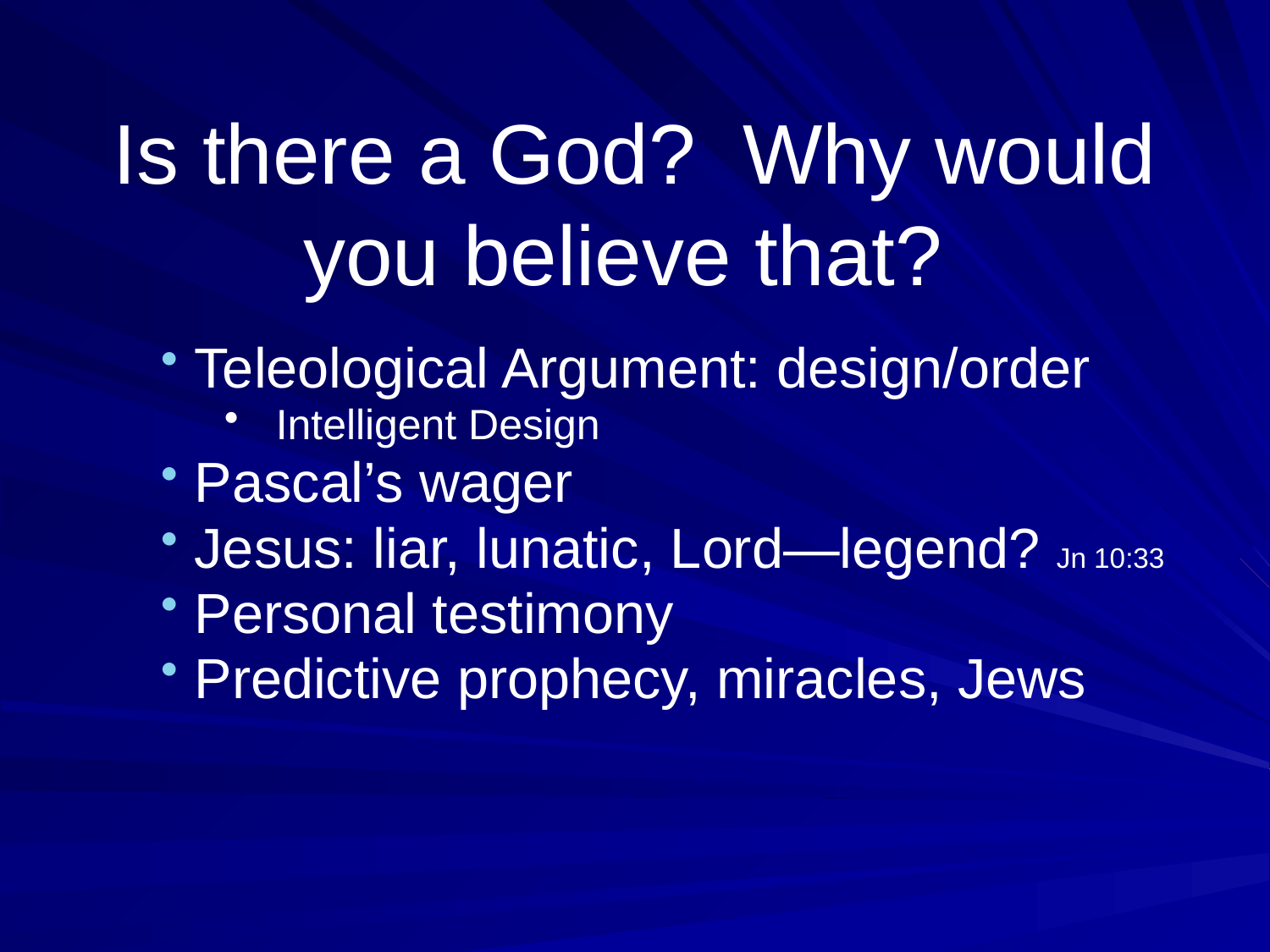

# Is there a God?  Why would you believe that?
 Teleological Argument: design/order
 Intelligent Design
 Pascal’s wager
 Jesus: liar, lunatic, Lord—legend? Jn 10:33
 Personal testimony
 Predictive prophecy, miracles, Jews